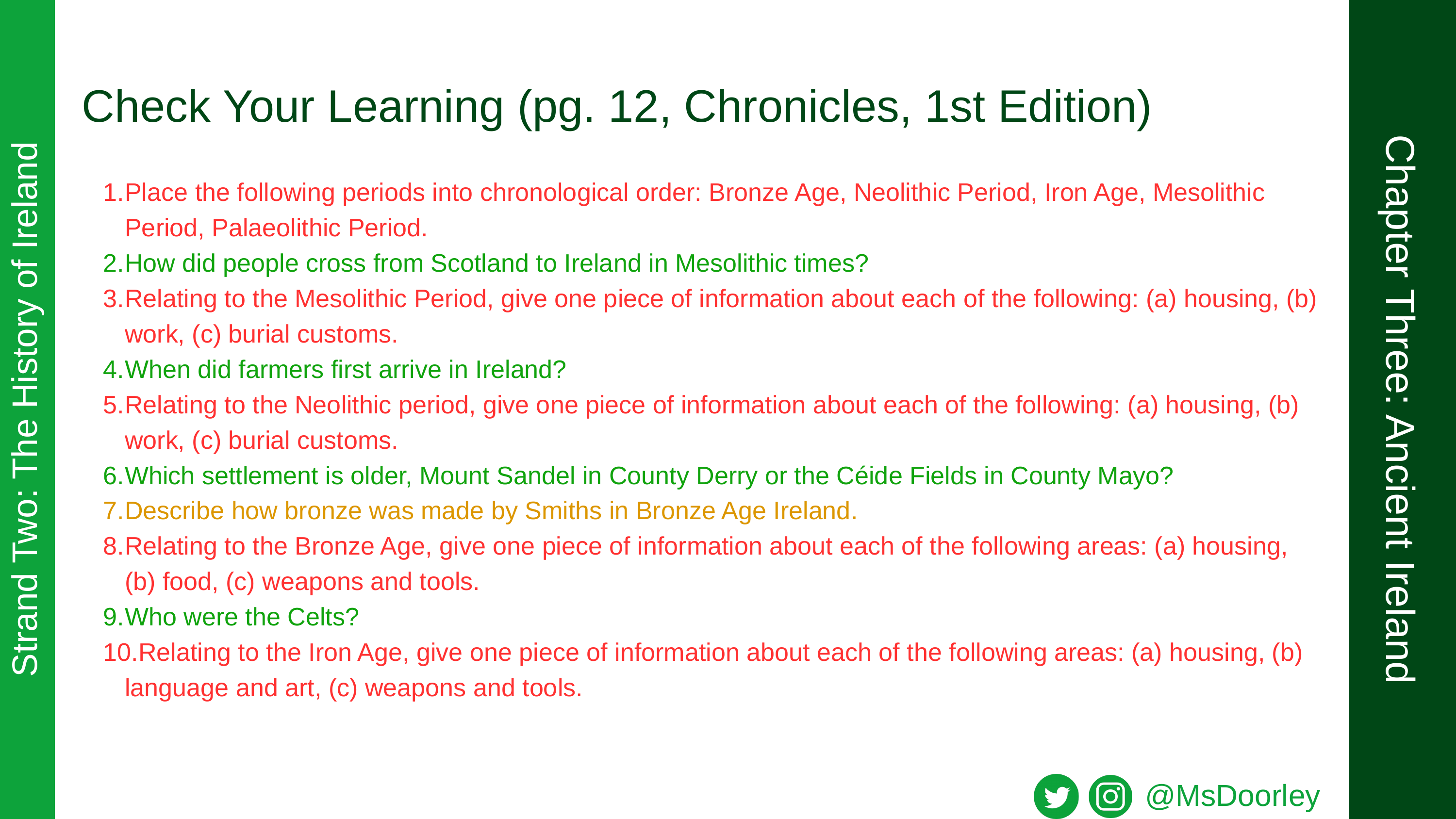

Check Your Learning (pg. 12, Chronicles, 1st Edition)
Place the following periods into chronological order: Bronze Age, Neolithic Period, Iron Age, Mesolithic Period, Palaeolithic Period.
How did people cross from Scotland to Ireland in Mesolithic times?
Relating to the Mesolithic Period, give one piece of information about each of the following: (a) housing, (b) work, (c) burial customs.
When did farmers first arrive in Ireland?
Relating to the Neolithic period, give one piece of information about each of the following: (a) housing, (b) work, (c) burial customs.
Which settlement is older, Mount Sandel in County Derry or the Céide Fields in County Mayo?
Describe how bronze was made by Smiths in Bronze Age Ireland.
Relating to the Bronze Age, give one piece of information about each of the following areas: (a) housing, (b) food, (c) weapons and tools.
Who were the Celts?
Relating to the Iron Age, give one piece of information about each of the following areas: (a) housing, (b) language and art, (c) weapons and tools.
Chapter Three: Ancient Ireland
Strand Two: The History of Ireland

@MsDoorley